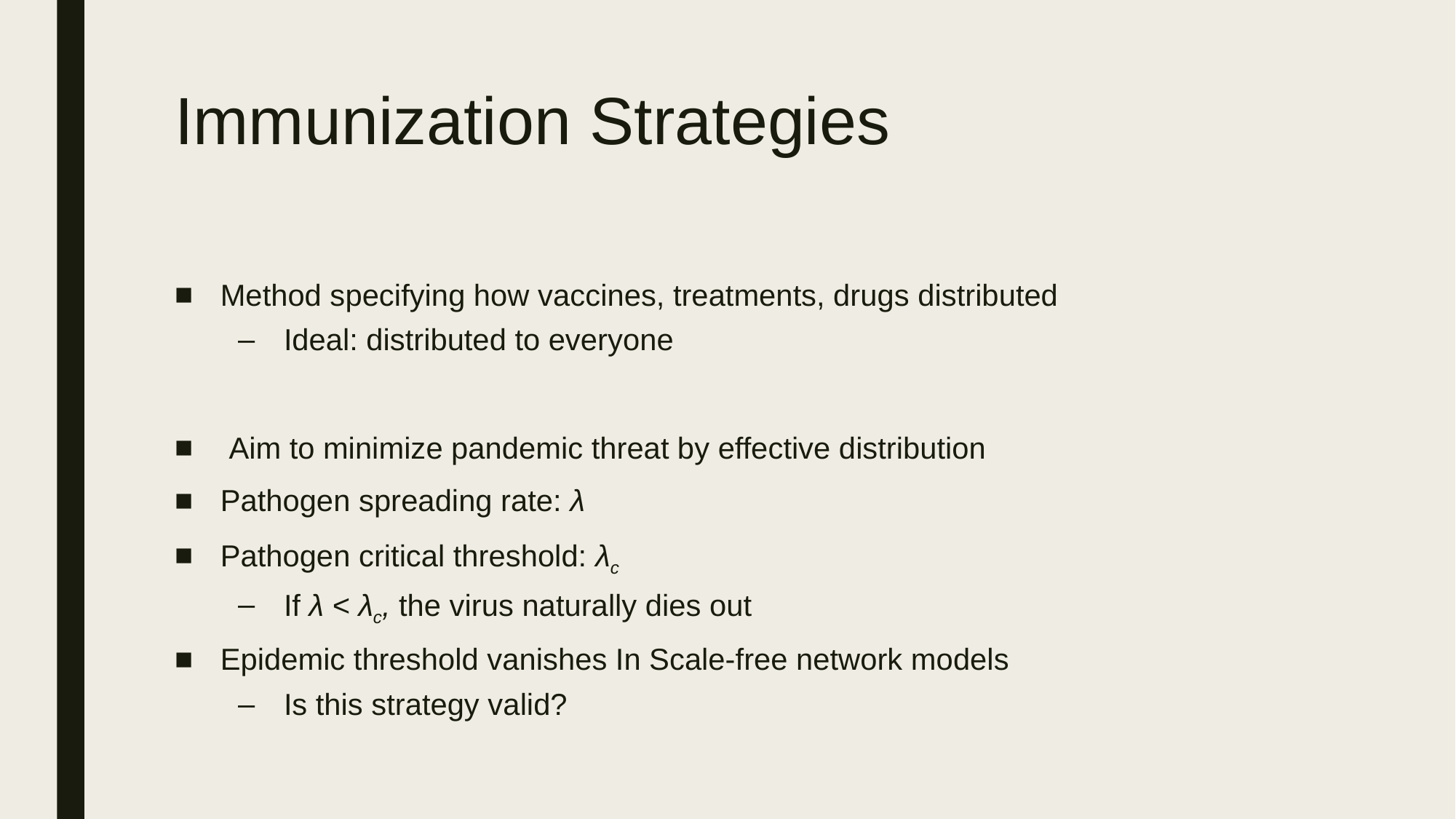

# Immunization Strategies
Method specifying how vaccines, treatments, drugs distributed
Ideal: distributed to everyone

 Aim to minimize pandemic threat by effective distribution
Pathogen spreading rate: λ
Pathogen critical threshold: λc
If λ < λc, the virus naturally dies out
Epidemic threshold vanishes In Scale-free network models
Is this strategy valid?